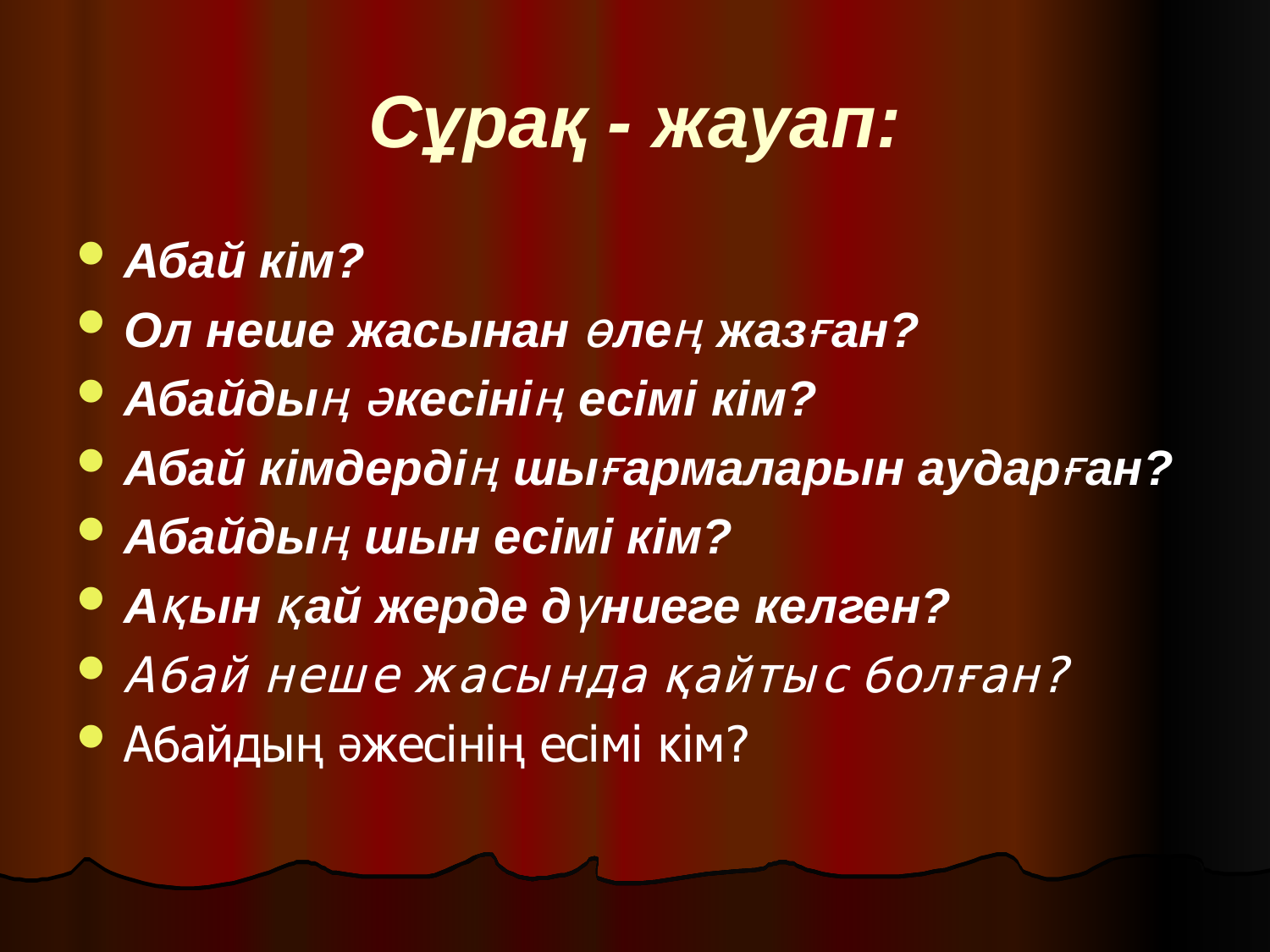

# Сұрақ - жауап:
Абай кiм?
Ол неше жасынан өлең жазған?
Абайдың әкесiнiң есiмi кiм?
Абай кiмдердiң шығармаларын аударған?
Абайдың шын есiмi кiм?
Ақын қай жерде дүниеге келген?
Абай неше жасында қайтыс болған?
Абайдың әжесінің есімі кім?